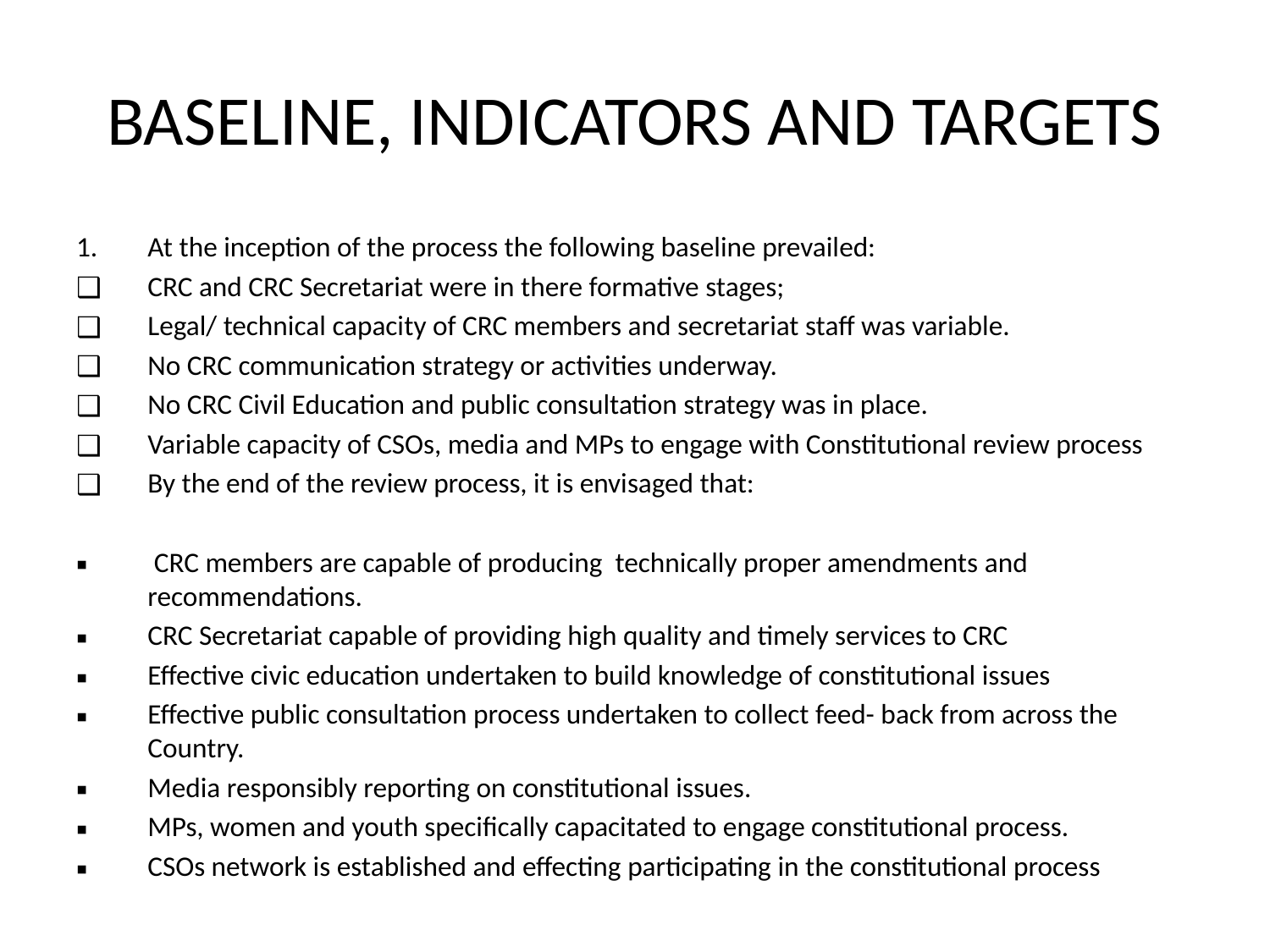

# BASELINE, INDICATORS AND TARGETS
At the inception of the process the following baseline prevailed:
CRC and CRC Secretariat were in there formative stages;
Legal/ technical capacity of CRC members and secretariat staff was variable.
No CRC communication strategy or activities underway.
No CRC Civil Education and public consultation strategy was in place.
Variable capacity of CSOs, media and MPs to engage with Constitutional review process
By the end of the review process, it is envisaged that:

 CRC members are capable of producing  technically proper amendments and recommendations.
CRC Secretariat capable of providing high quality and timely services to CRC
Effective civic education undertaken to build knowledge of constitutional issues
Effective public consultation process undertaken to collect feed- back from across the Country.
Media responsibly reporting on constitutional issues.
MPs, women and youth specifically capacitated to engage constitutional process.
CSOs network is established and effecting participating in the constitutional process